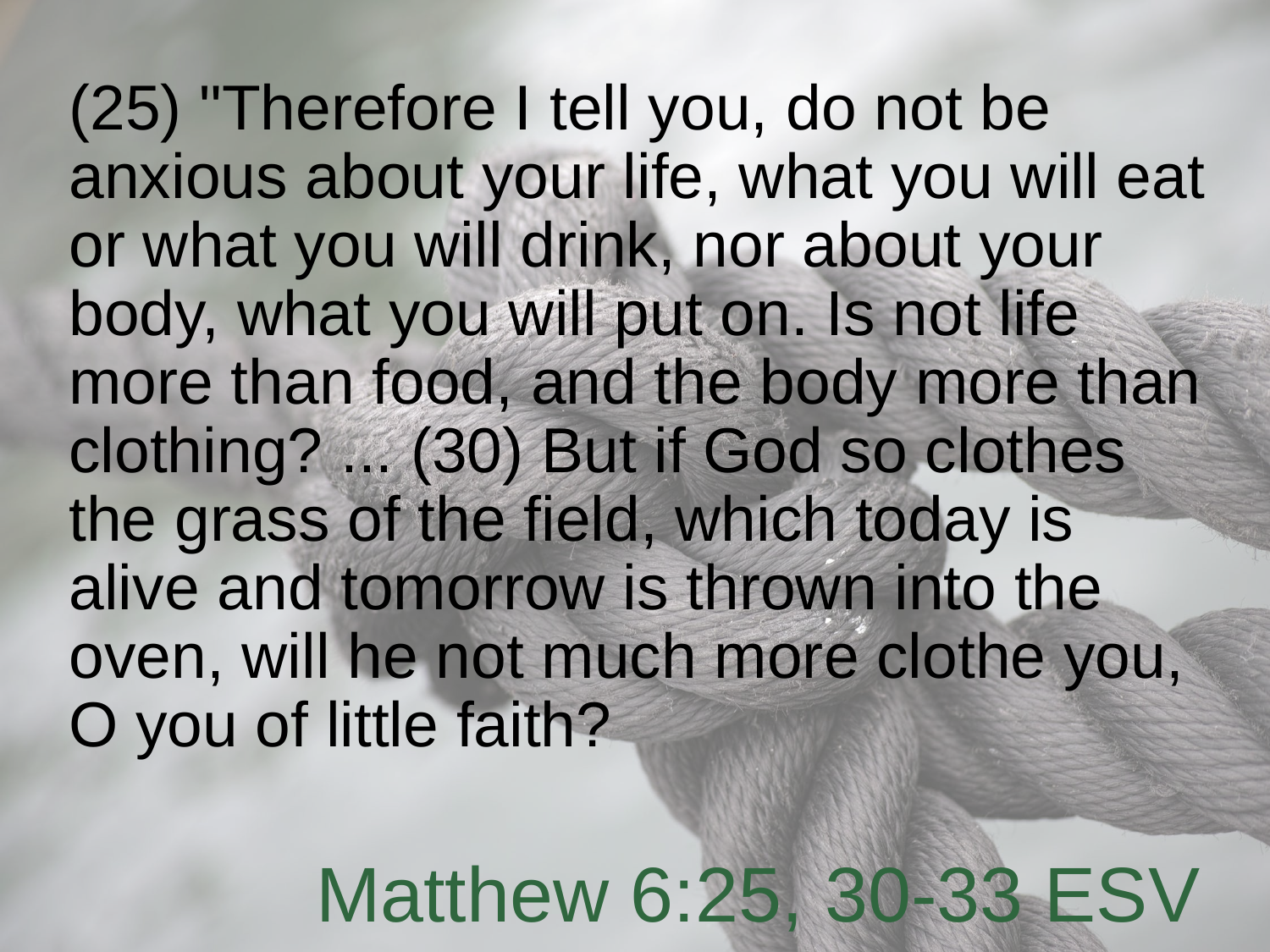

(25) "Therefore I tell you, do not be anxious about your life, what you will eat or what you will drink, nor about your body, what you will put on. Is not life more than food, and the body more than clothing? ... (30) But if God so clothes the grass of the field, which today is alive and tomorrow is thrown into the oven, will he not much more clothe you, O you of little faith?
# Matthew 6:25, 30-33 ESV